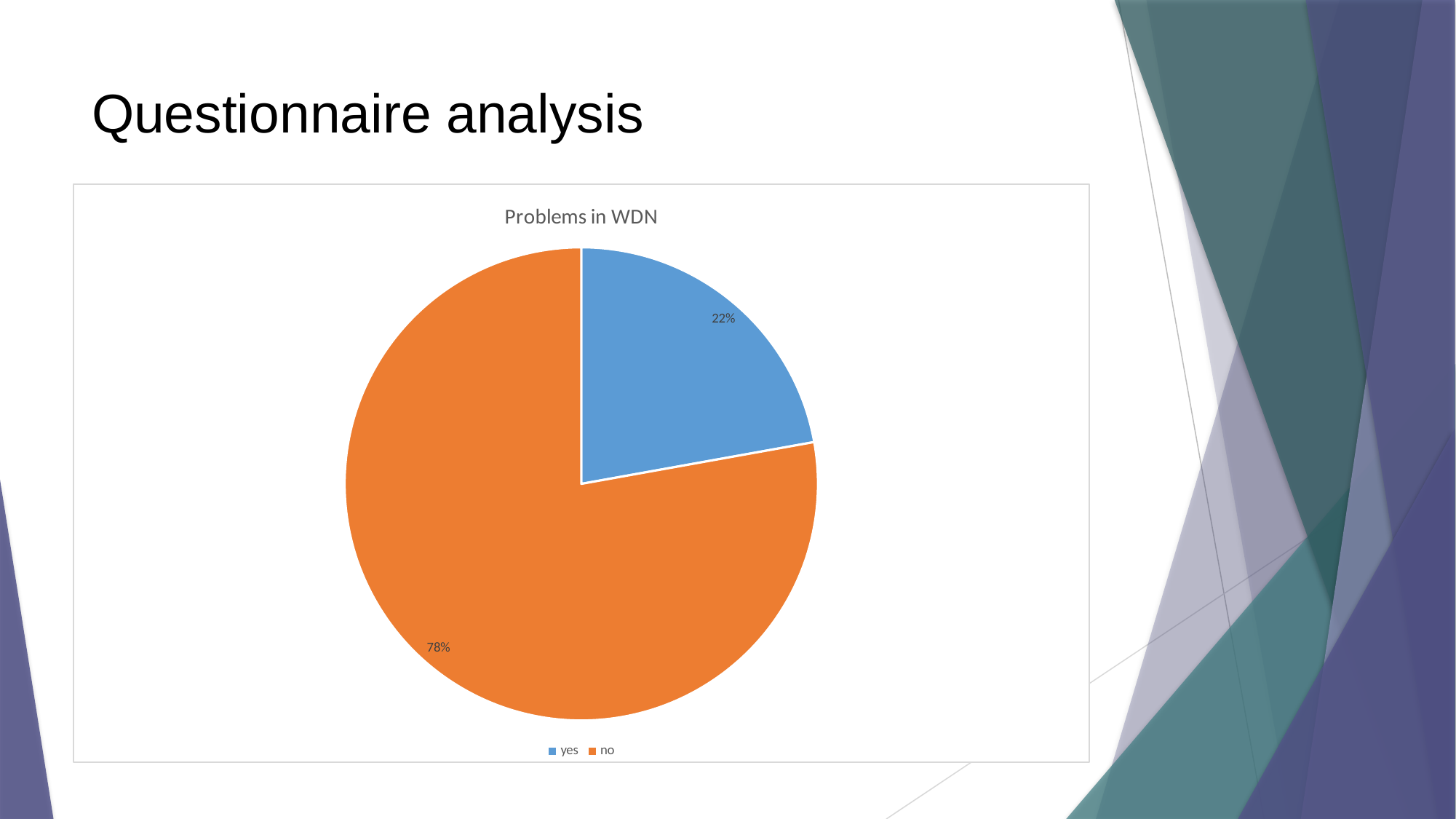

# Questionnaire analysis

### Chart: Problems in WDN

| Category |  |
|---|---|
| yes | 0.2222 |
| no | 0.78 |